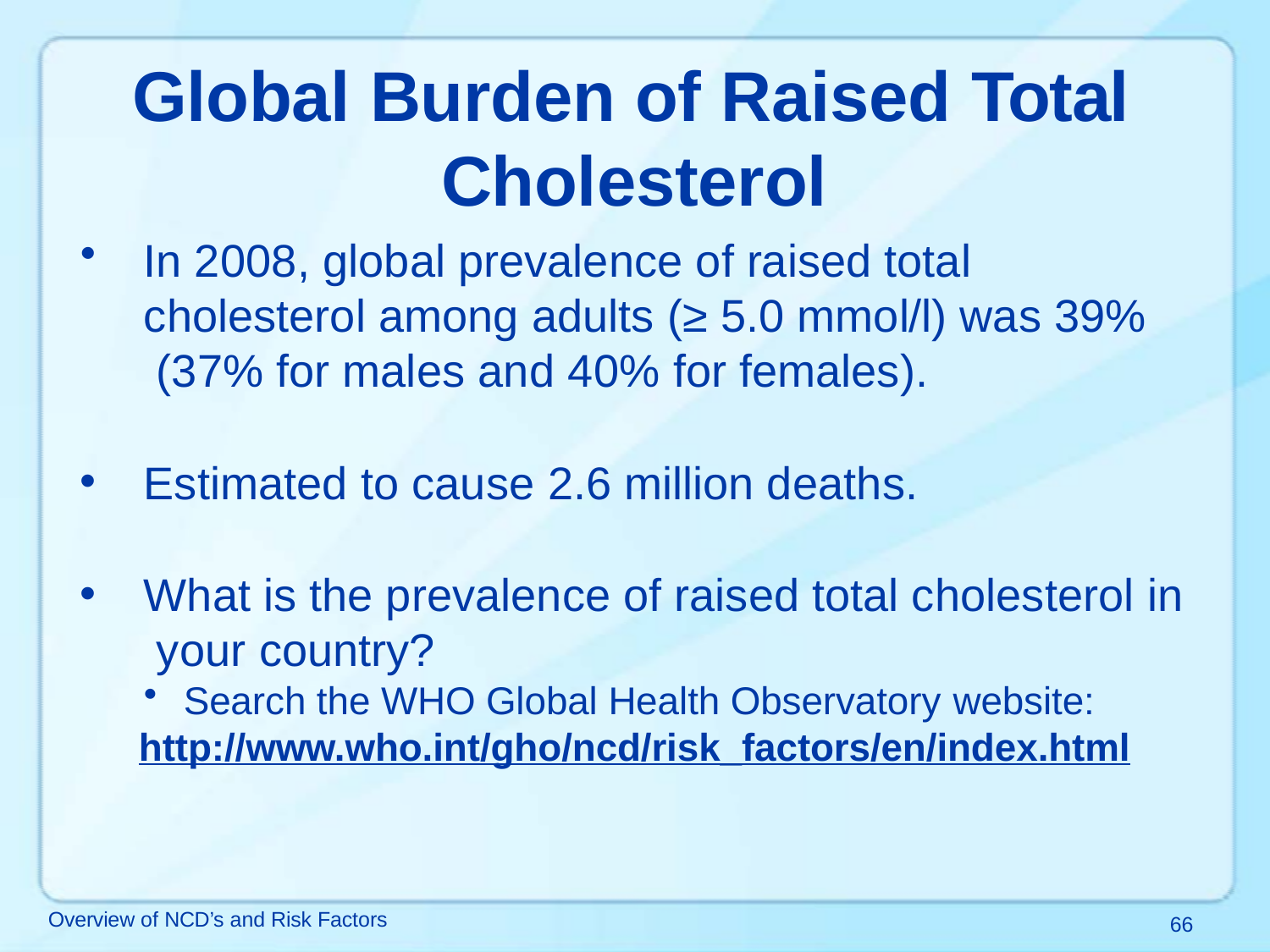

# Global Burden of Raised Total  Cholesterol
In 2008, global prevalence of raised total  cholesterol among adults (≥ 5.0 mmol/l) was 39%  (37% for males and 40% for females).

Estimated to cause 2.6 million deaths.

What is the prevalence of raised total cholesterol in  your country?
Search the WHO Global Health Observatory website:
http://www.who.int/gho/ncd/risk_factors/en/index.html
Overview of NCD’s and Risk Factors
66